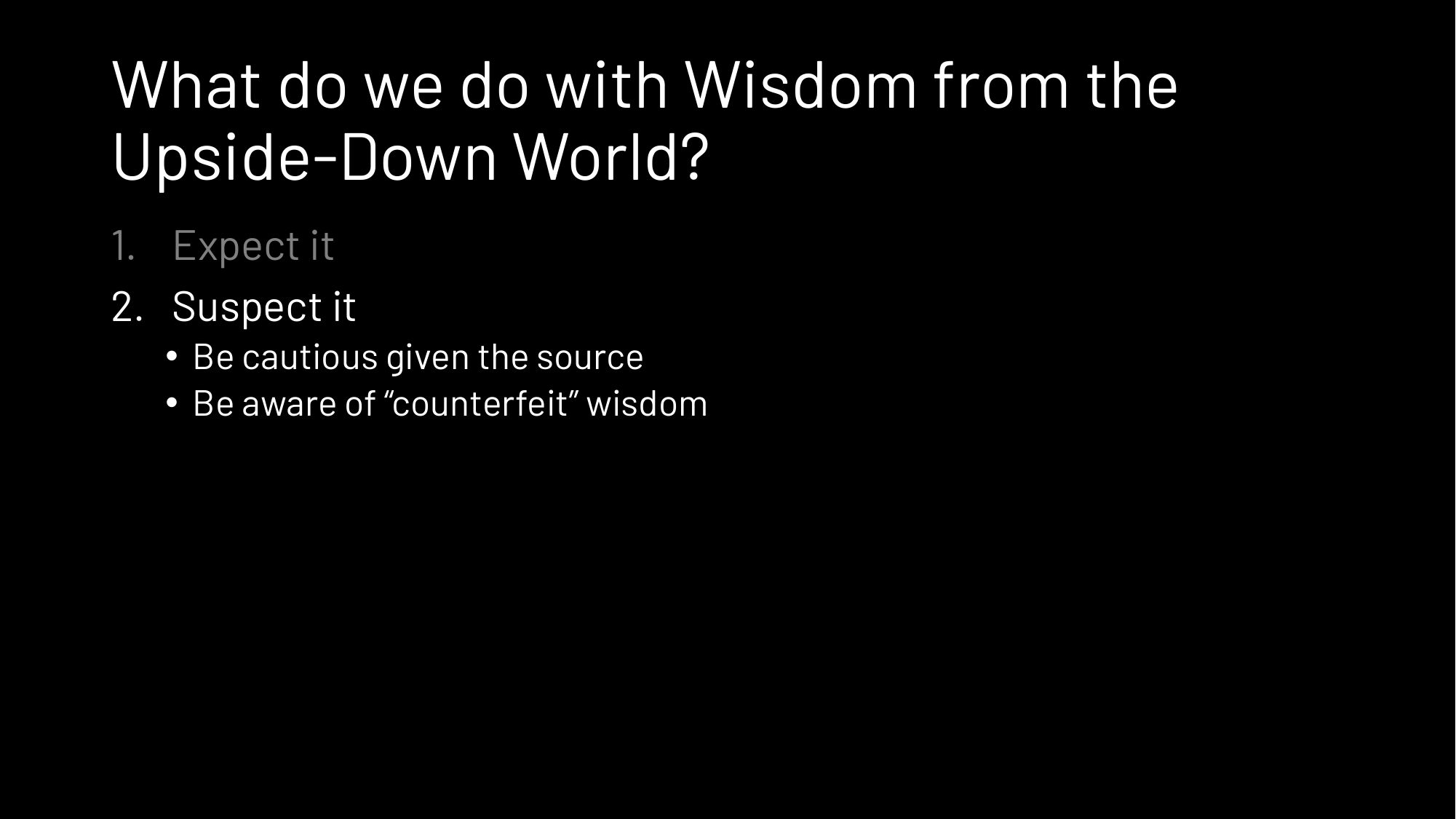

# What do we do with Wisdom from the Upside-Down World?
Expect it
Suspect it
Be cautious given the source
Be aware of “counterfeit” wisdom